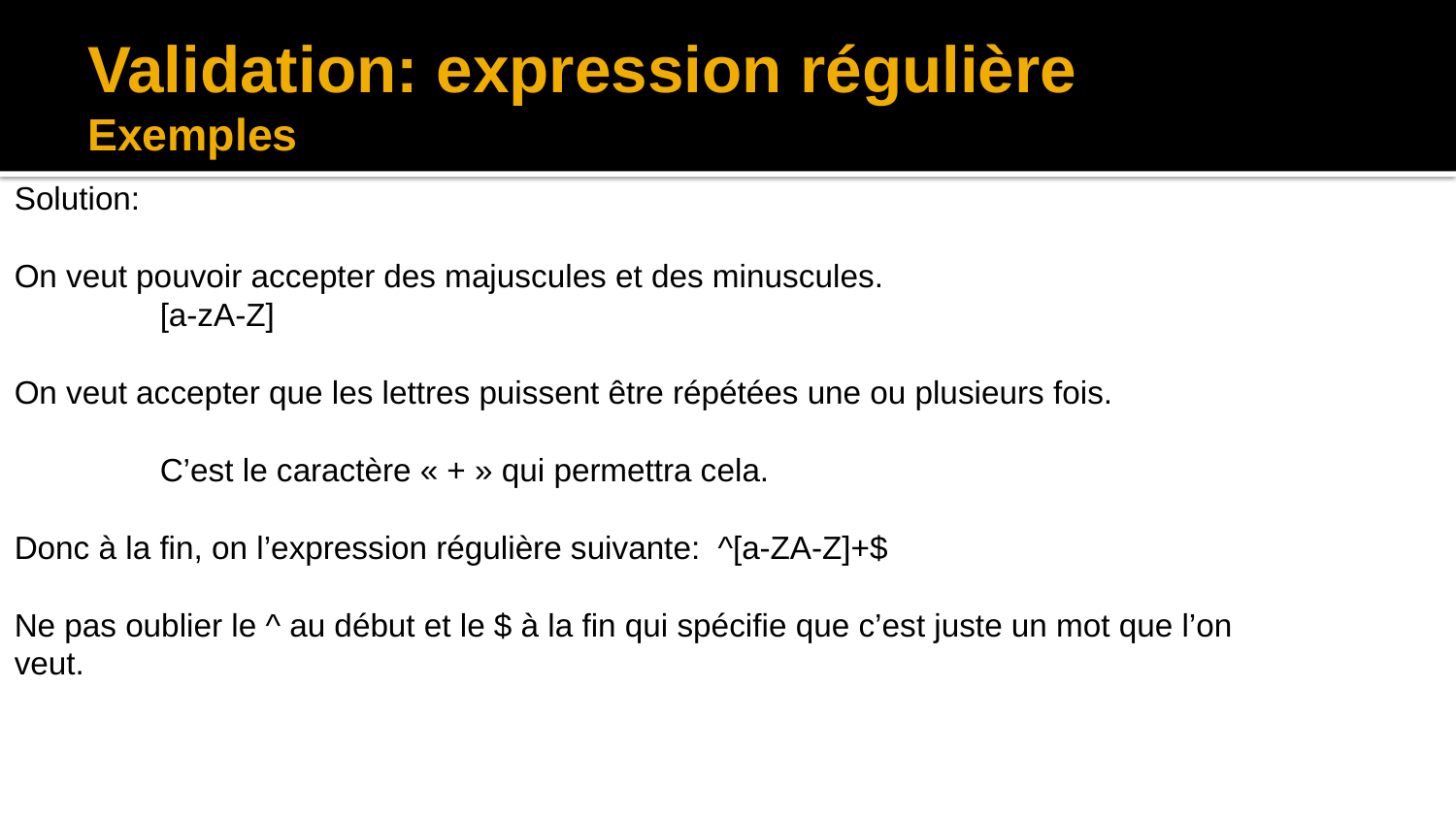

# Validation: expression régulière Exemples
Solution:

On veut pouvoir accepter des majuscules et des minuscules.
	[a-zA-Z]

On veut accepter que les lettres puissent être répétées une ou plusieurs fois.

	C’est le caractère « + » qui permettra cela.

Donc à la fin, on l’expression régulière suivante:  ^[a-ZA-Z]+$

Ne pas oublier le ^ au début et le $ à la fin qui spécifie que c’est juste un mot que l’on veut.